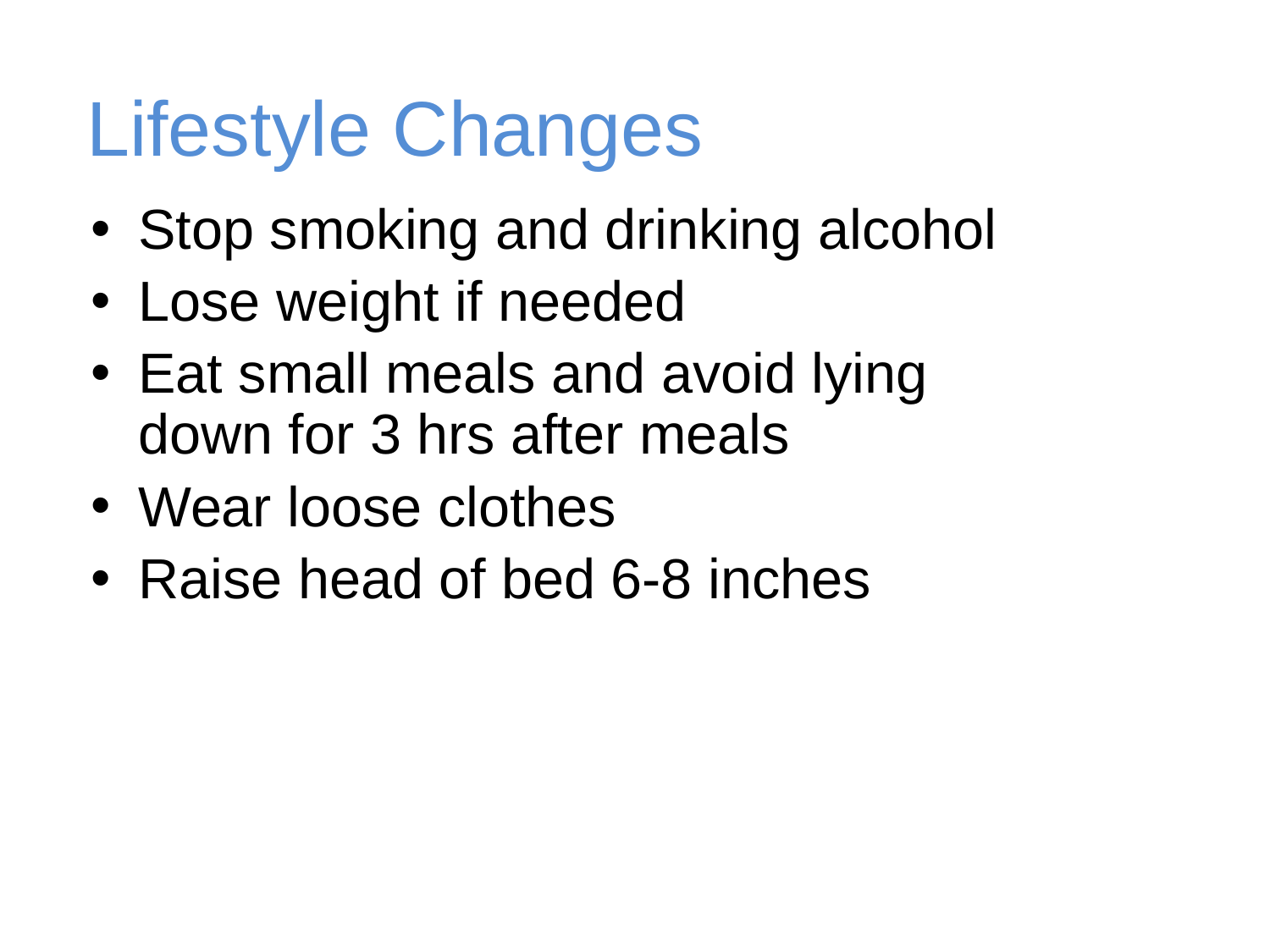

# Lifestyle Changes
Stop smoking and drinking alcohol
Lose weight if needed
Eat small meals and avoid lying
down for 3 hrs after meals
Wear loose clothes
Raise head of bed 6-8 inches